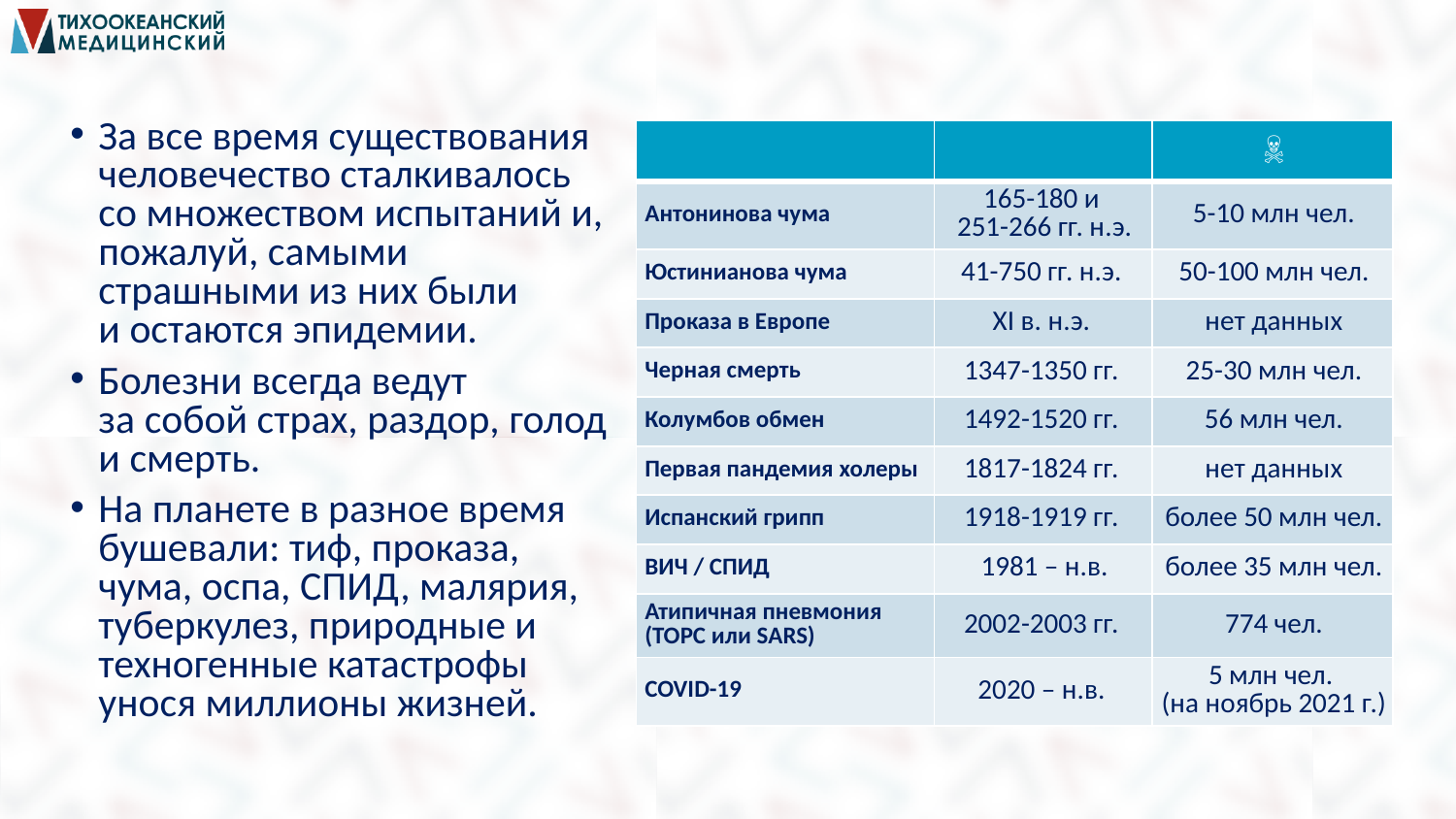

За все время существования человечество сталкивалось со множеством испытаний и, пожалуй, самыми страшными из них были и остаются эпидемии.
Болезни всегда ведут за собой страх, раздор, голод и смерть.
На планете в разное время бушевали: тиф, проказа, чума, оспа, СПИД, малярия, туберкулез, природные и техногенные катастрофы унося миллионы жизней.
|  |  | ☠ |
| --- | --- | --- |
| Антонинова чума | 165-180 и 251-266 гг. н.э. | 5-10 млн чел. |
| Юстинианова чума | 41-750 гг. н.э. | 50-100 млн чел. |
| Проказа в Европе | XI в. н.э. | нет данных |
| Черная смерть | 1347-1350 гг. | 25-30 млн чел. |
| Колумбов обмен | 1492-1520 гг. | 56 млн чел. |
| Первая пандемия холеры | 1817-1824 гг. | нет данных |
| Испанский грипп | 1918-1919 гг. | более 50 млн чел. |
| ВИЧ / СПИД | 1981 – н.в. | более 35 млн чел. |
| Атипичная пневмония (ТОРС или SARS) | 2002-2003 гг. | 774 чел. |
| COVID-19 | 2020 – н.в. | 5 млн чел. (на ноябрь 2021 г.) |